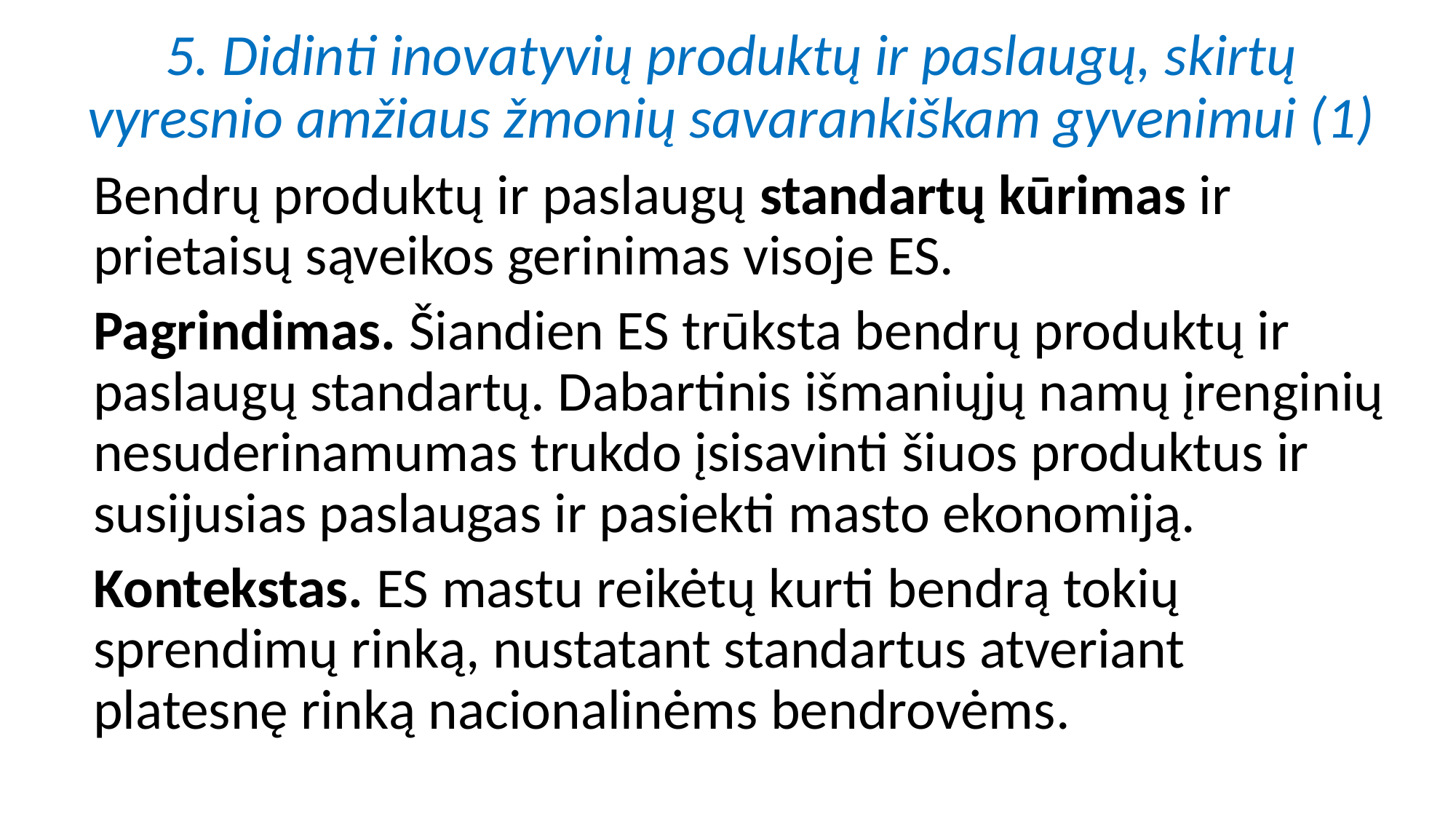

# 5. Didinti inovatyvių produktų ir paslaugų, skirtų vyresnio amžiaus žmonių savarankiškam gyvenimui (1)
Bendrų produktų ir paslaugų standartų kūrimas ir prietaisų sąveikos gerinimas visoje ES.
Pagrindimas. Šiandien ES trūksta bendrų produktų ir paslaugų standartų. Dabartinis išmaniųjų namų įrenginių nesuderinamumas trukdo įsisavinti šiuos produktus ir susijusias paslaugas ir pasiekti masto ekonomiją.
Kontekstas. ES mastu reikėtų kurti bendrą tokių sprendimų rinką, nustatant standartus atveriant platesnę rinką nacionalinėms bendrovėms.